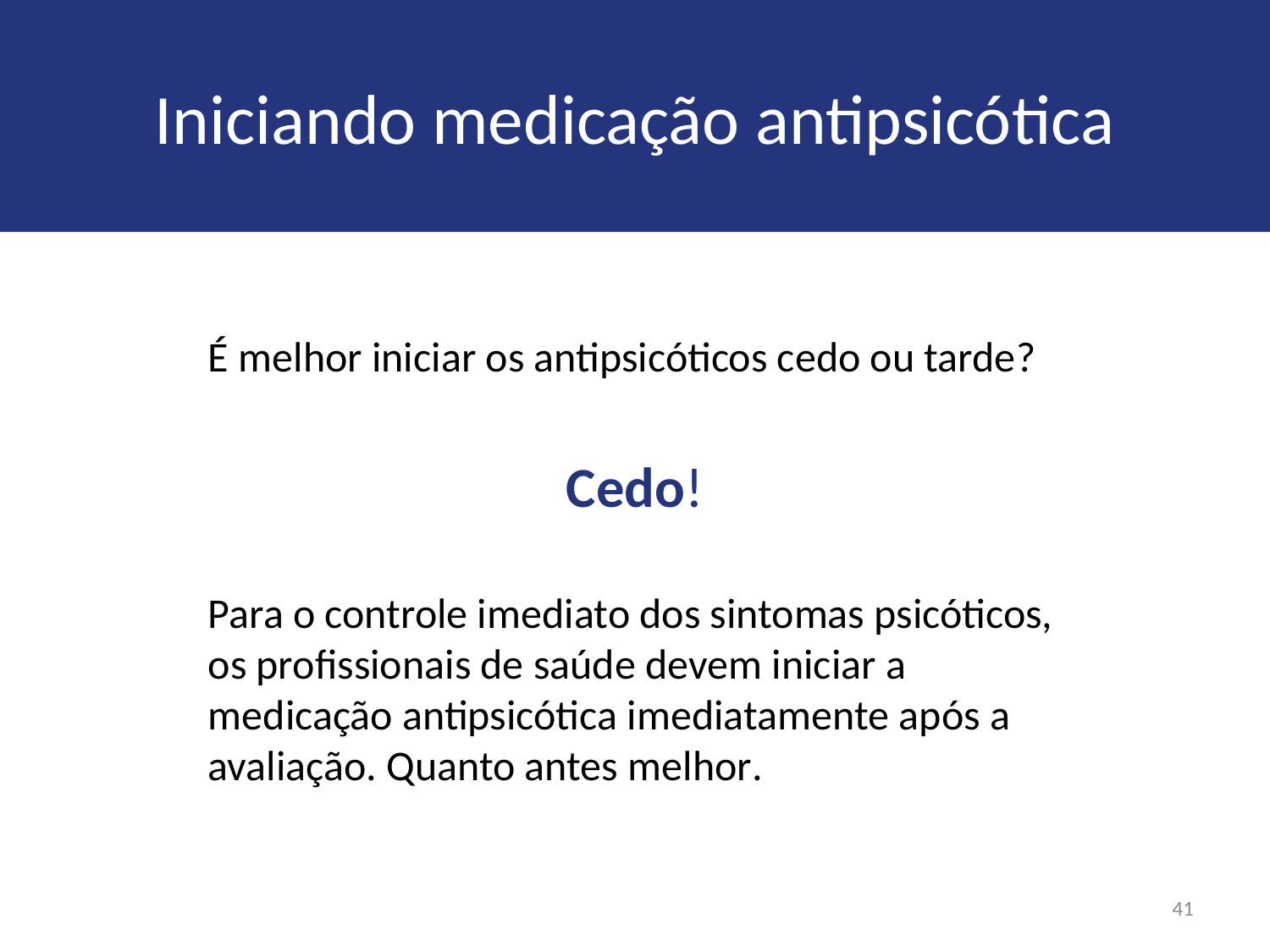

# Iniciando medicação antipsicótica
É melhor iniciar os antipsicóticos cedo ou tarde?

Cedo!

Para o controle imediato dos sintomas psicóticos, os profissionais de saúde devem iniciar a medicação antipsicótica imediatamente após a avaliação. Quanto antes melhor.

41